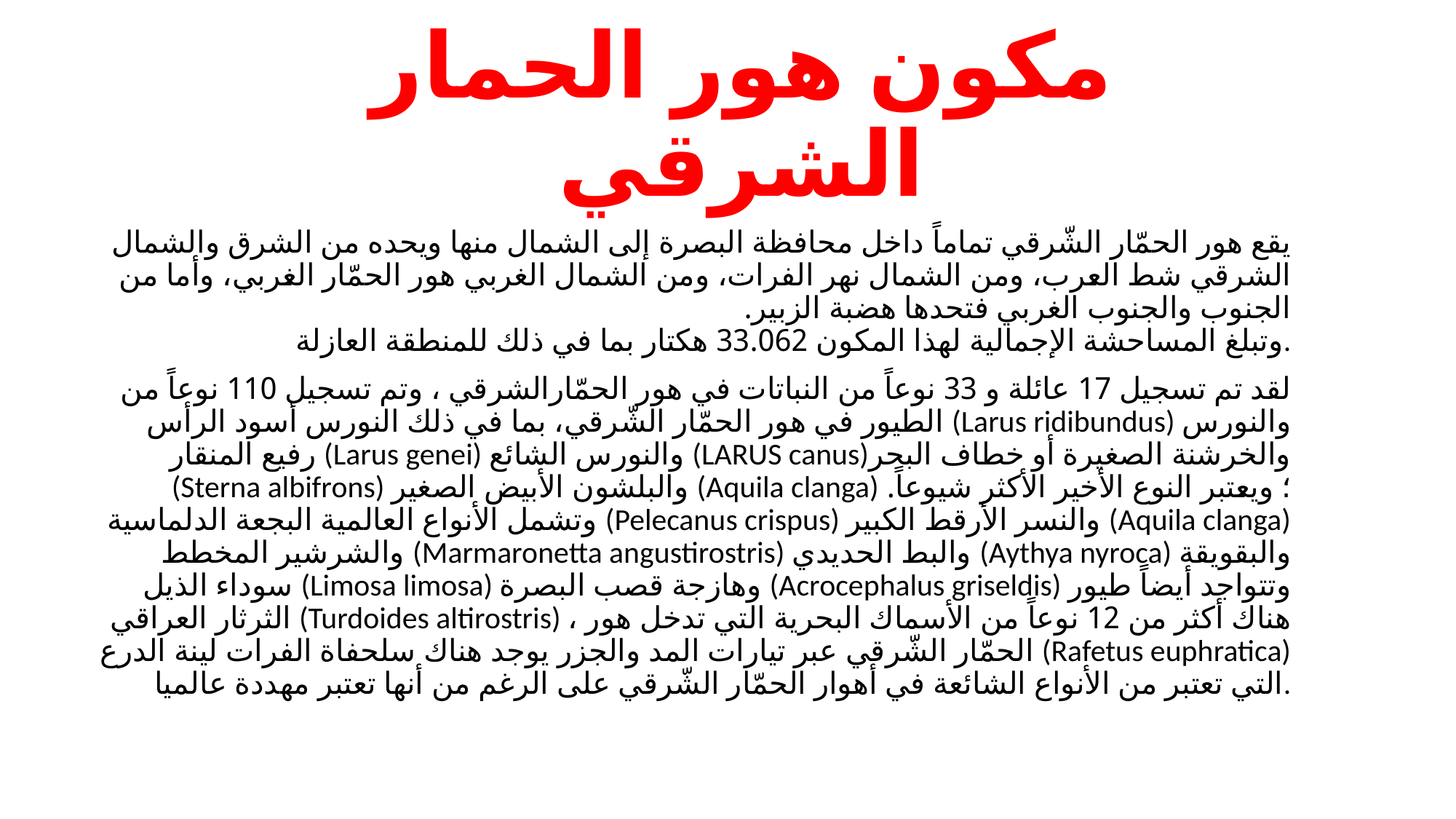

# مكون هور الحمار الشرقي
يقع هور الحمّار الشّرقي تماماً داخل محافظة البصرة إلى الشمال منها ويحده من الشرق والشمال الشرقي شط العرب، ومن الشمال نهر الفرات، ومن الشمال الغربي هور الحمّار الغربي، وأما من الجنوب والجنوب الغربي فتحدها هضبة الزبير.
وتبلغ المساحشة الإجمالية لهذا المكون 33.062 هكتار بما في ذلك للمنطقة العازلة.
لقد تم تسجيل 17 عائلة و 33 نوعاً من النباتات في هور الحمّارالشرقي ، وتم تسجيل 110 نوعاً من الطيور في هور الحمّار الشّرقي، بما في ذلك النورس أسود الرأس (Larus ridibundus) والنورس رفيع المنقار (Larus genei) والنورس الشائع (LARUS canus)والخرشنة الصغيرة أو خطاف البحر (Sterna albifrons) والبلشون الأبيض الصغير (Aquila clanga)؛ ويعتبر النوع الأخير الأكثر شيوعاً.
وتشمل الأنواع العالمية البجعة الدلماسية (Pelecanus crispus) والنسر الأرقط الكبير (Aquila clanga) والشرشير المخطط (Marmaronetta angustirostris) والبط الحديدي (Aythya nyroca) والبقويقة سوداء الذيل (Limosa limosa) وهازجة قصب البصرة (Acrocephalus griseldis) وتتواجد أيضاً طيور الثرثار العراقي (Turdoides altirostris) ، هناك أكثر من 12 نوعاً من الأسماك البحرية التي تدخل هور الحمّار الشّرقي عبر تيارات المد والجزر يوجد هناك سلحفاة الفرات لينة الدرع (Rafetus euphratica) التي تعتبر من الأنواع الشائعة في أهوار الحمّار الشّرقي على الرغم من أنها تعتبر مهددة عالميا.